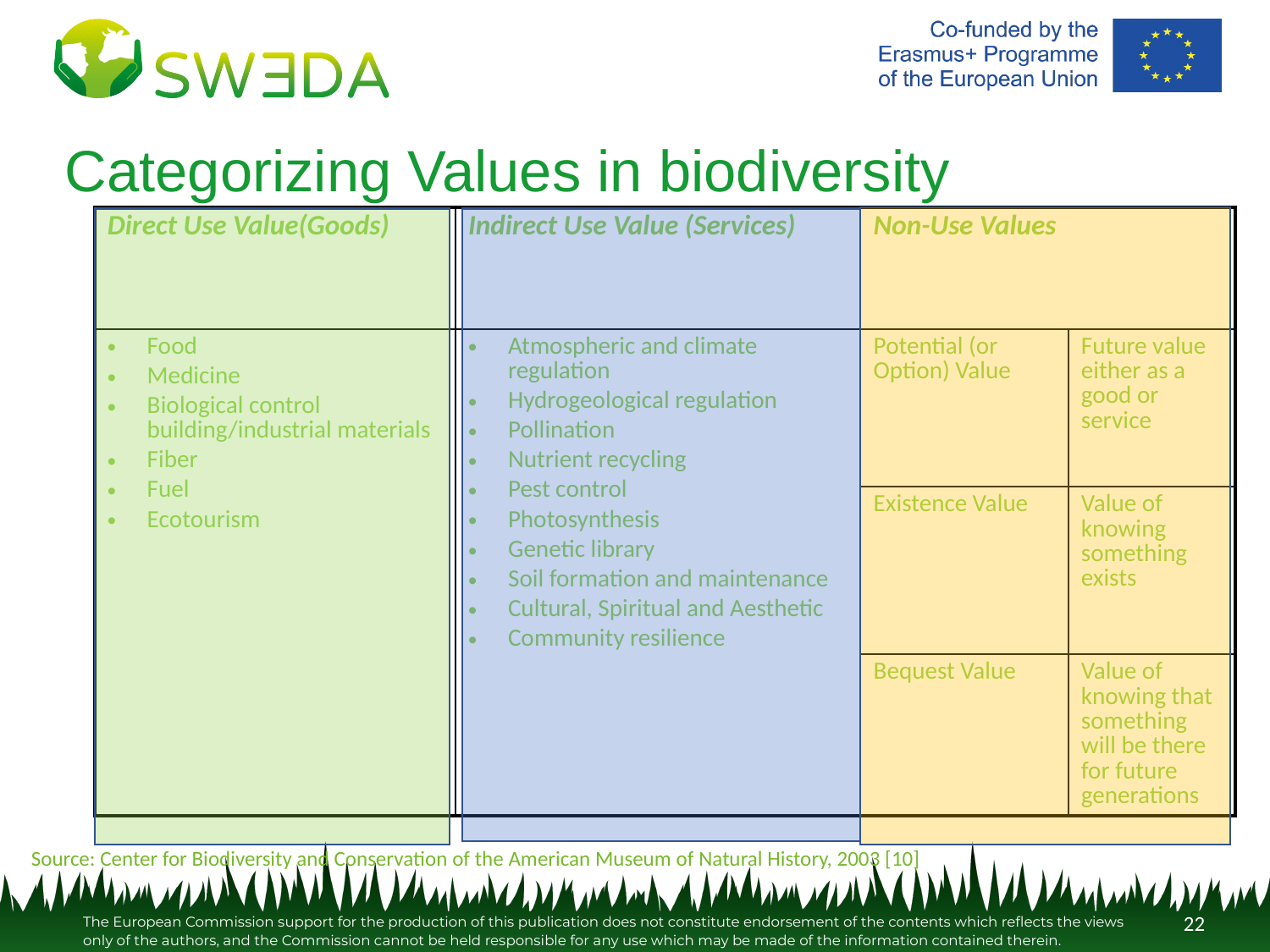

# Categorizing Values in biodiversity

| Direct Use Value(Goods) | Indirect Use Value (Services) | Non-Use Values |  |
| --- | --- | --- | --- |
| Food Medicine Biological control building/industrial materials Fiber Fuel Ecotourism | Atmospheric and climate regulation Hydrogeological regulation Pollination Nutrient recycling Pest control Photosynthesis Genetic library Soil formation and maintenance Cultural, Spiritual and Aesthetic Community resilience | Potential (or Option) Value | Future value either as a good or service |
|  |  | Existence Value | Value of knowing something exists |
|  |  | Bequest Value | Value of knowing that something will be there for future generations |

Source: Center for Biodiversity and Conservation of the American Museum of Natural History, 2003 [10]
22